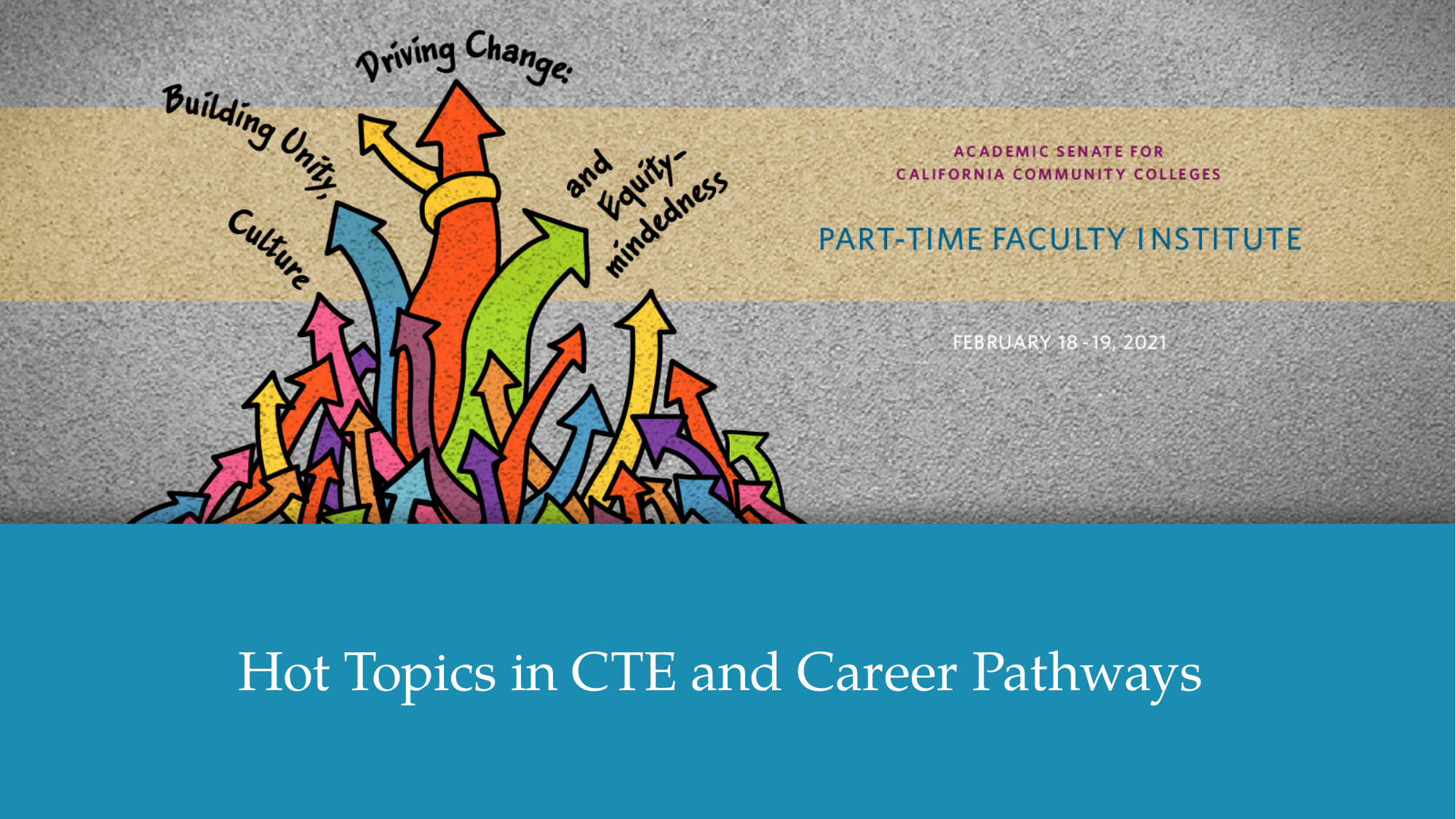

# Hot Topics in CTE and Career Pathways